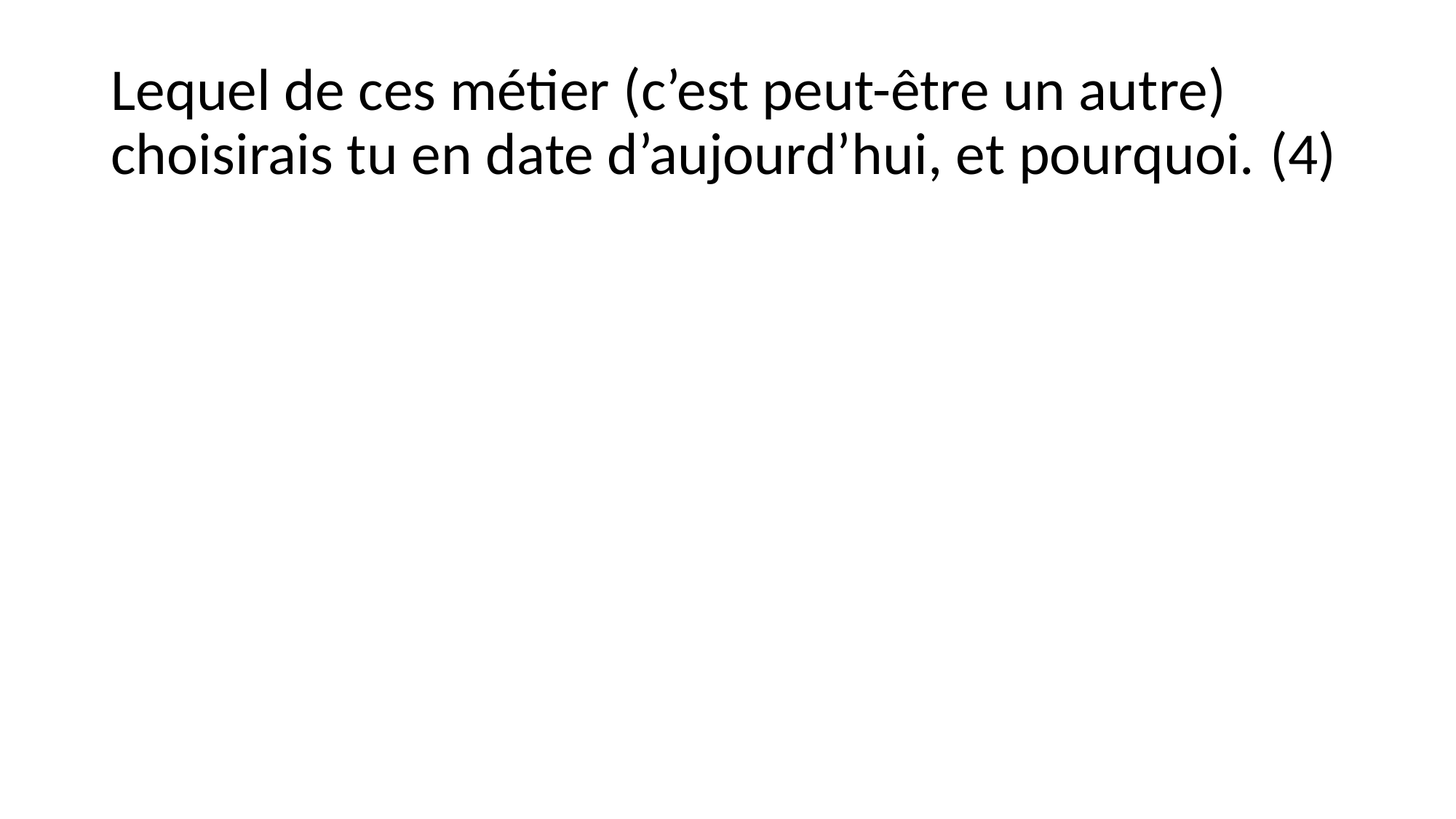

# Lequel de ces métier (c’est peut-être un autre) choisirais tu en date d’aujourd’hui, et pourquoi. (4)